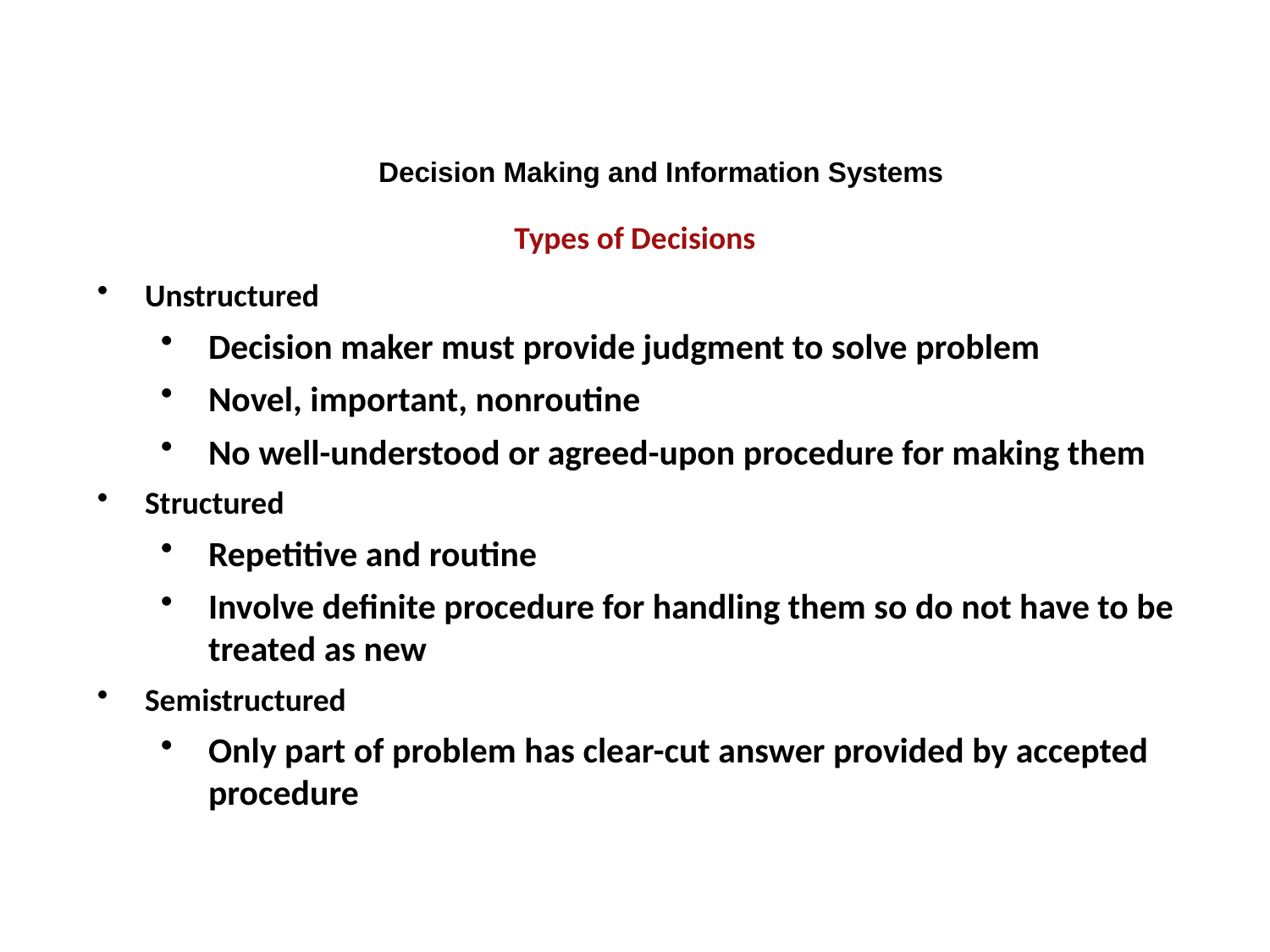

Decision Making and Information Systems
Types of Decisions
Unstructured
Decision maker must provide judgment to solve problem
Novel, important, nonroutine
No well-understood or agreed-upon procedure for making them
Structured
Repetitive and routine
Involve definite procedure for handling them so do not have to be treated as new
Semistructured
Only part of problem has clear-cut answer provided by accepted procedure